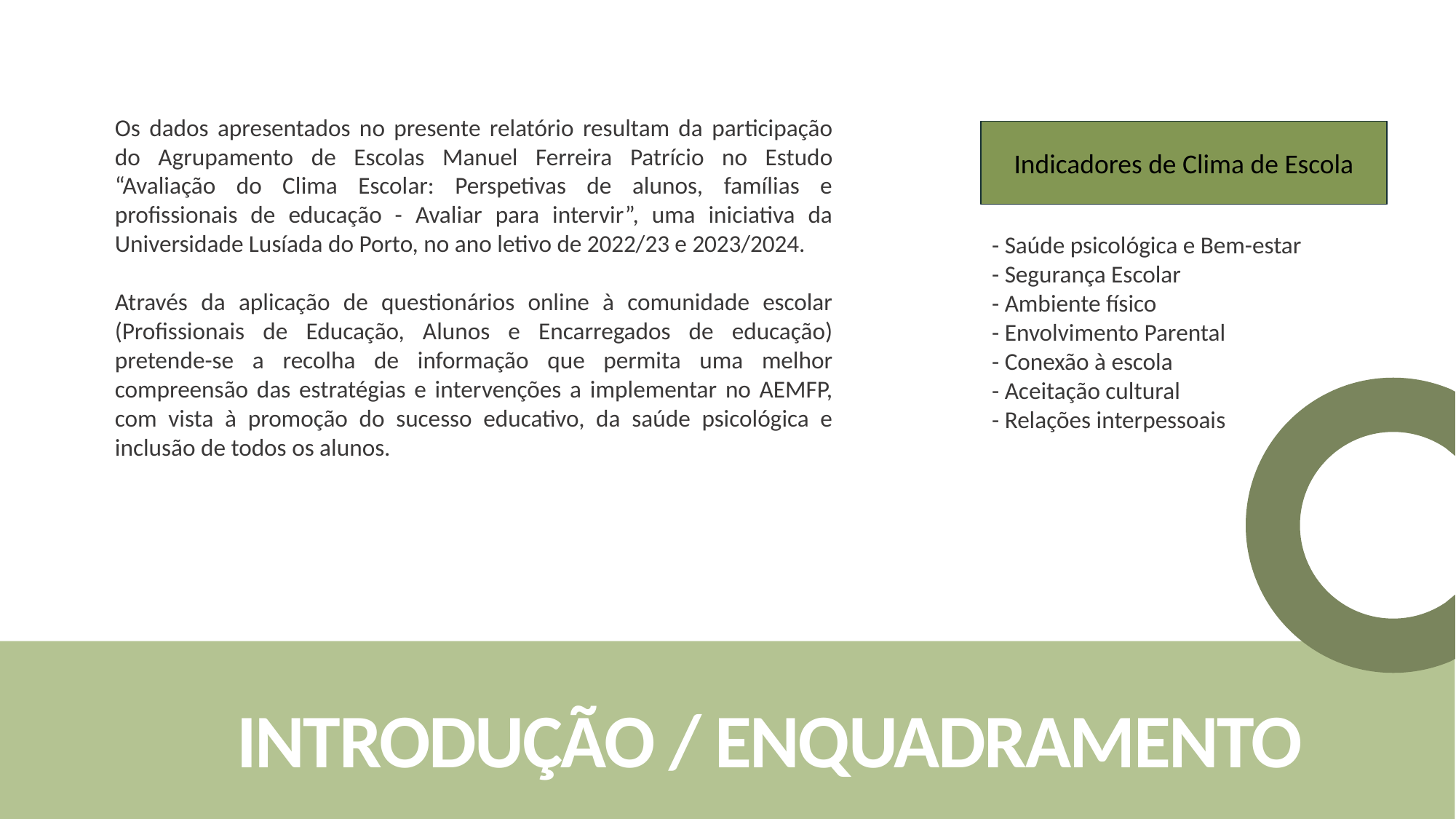

Os dados apresentados no presente relatório resultam da participação do Agrupamento de Escolas Manuel Ferreira Patrício no Estudo “Avaliação do Clima Escolar: Perspetivas de alunos, famílias e profissionais de educação - Avaliar para intervir”, uma iniciativa da Universidade Lusíada do Porto, no ano letivo de 2022/23 e 2023/2024.

Através da aplicação de questionários online à comunidade escolar (Profissionais de Educação, Alunos e Encarregados de educação) pretende-se a recolha de informação que permita uma melhor compreensão das estratégias e intervenções a implementar no AEMFP, com vista à promoção do sucesso educativo, da saúde psicológica e inclusão de todos os alunos.
Indicadores de Clima de Escola
- Saúde psicológica e Bem-estar
- Segurança Escolar
- Ambiente físico
- Envolvimento Parental
- Conexão à escola
- Aceitação cultural
- Relações interpessoais

# INTRODUÇÃO / ENQUADRAMENTO